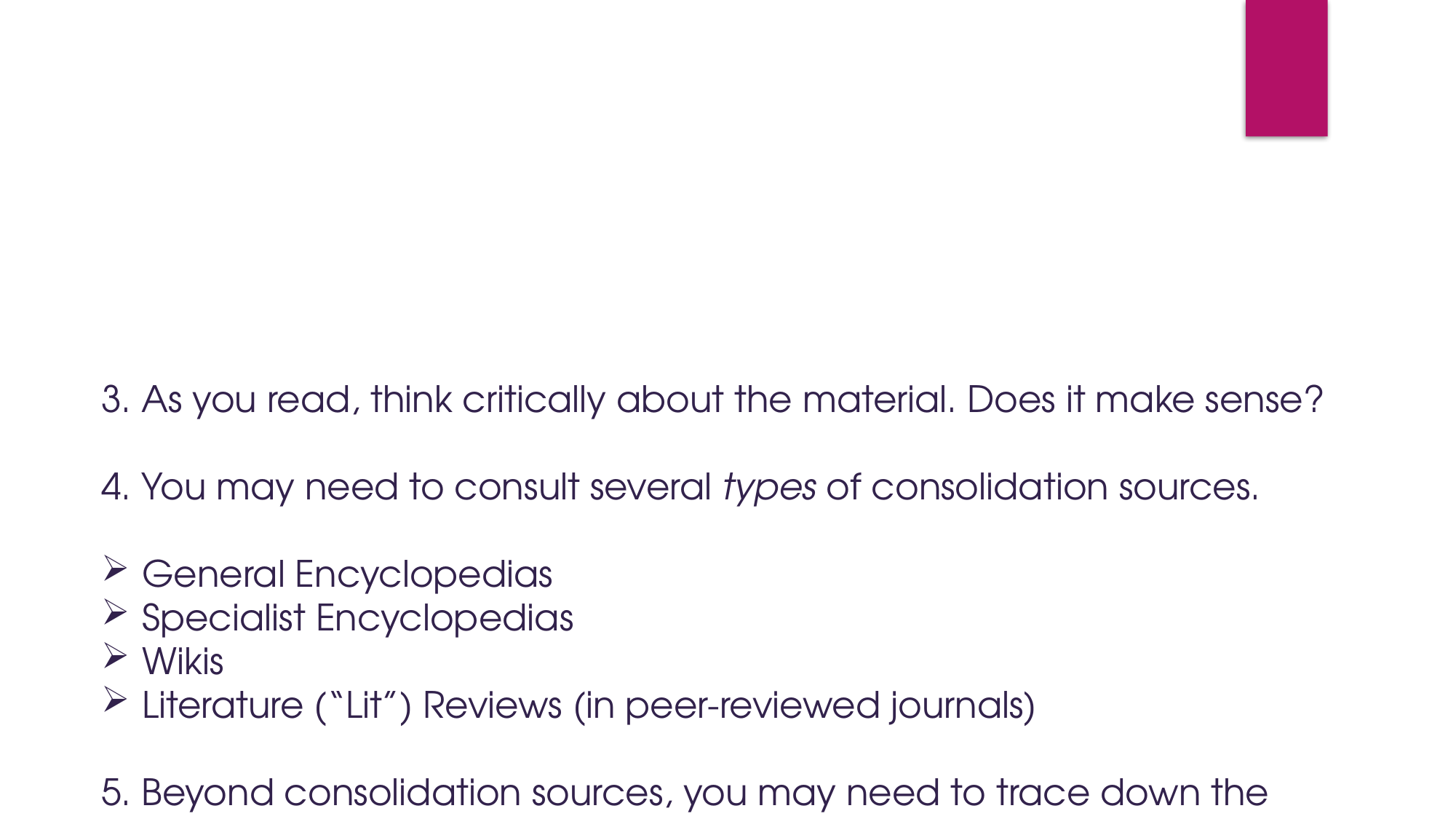

3. As you read, think critically about the material. Does it make sense?

4. You may need to consult several types of consolidation sources.
General Encyclopedias
Specialist Encyclopedias
Wikis
Literature (“Lit”) Reviews (in peer-reviewed journals)

5. Beyond consolidation sources, you may need to trace down the primary sources.